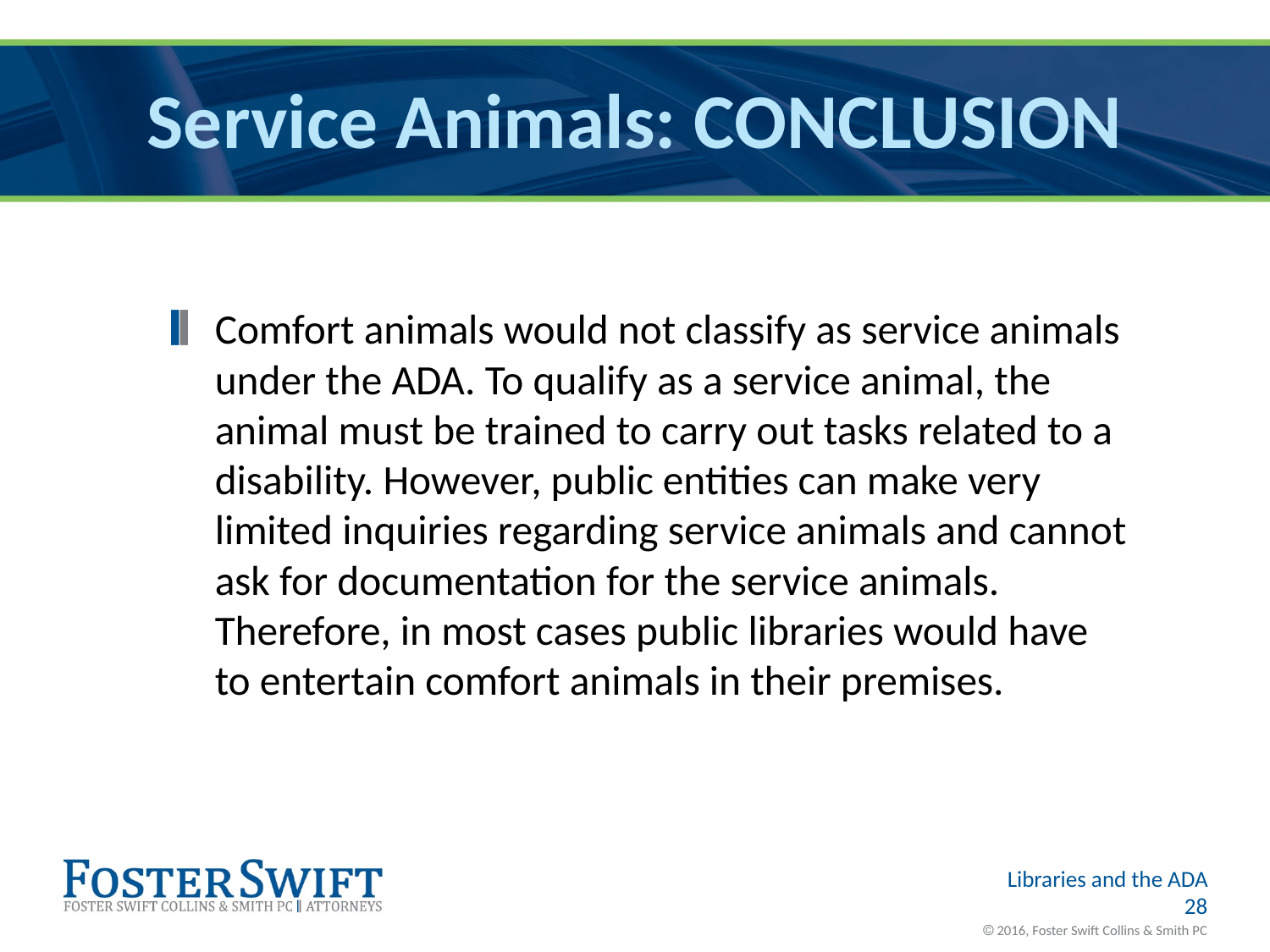

# Service Animals: CONCLUSION
Comfort animals would not classify as service animals under the ADA. To qualify as a service animal, the animal must be trained to carry out tasks related to a disability. However, public entities can make very limited inquiries regarding service animals and cannot ask for documentation for the service animals. Therefore, in most cases public libraries would have to entertain comfort animals in their premises.